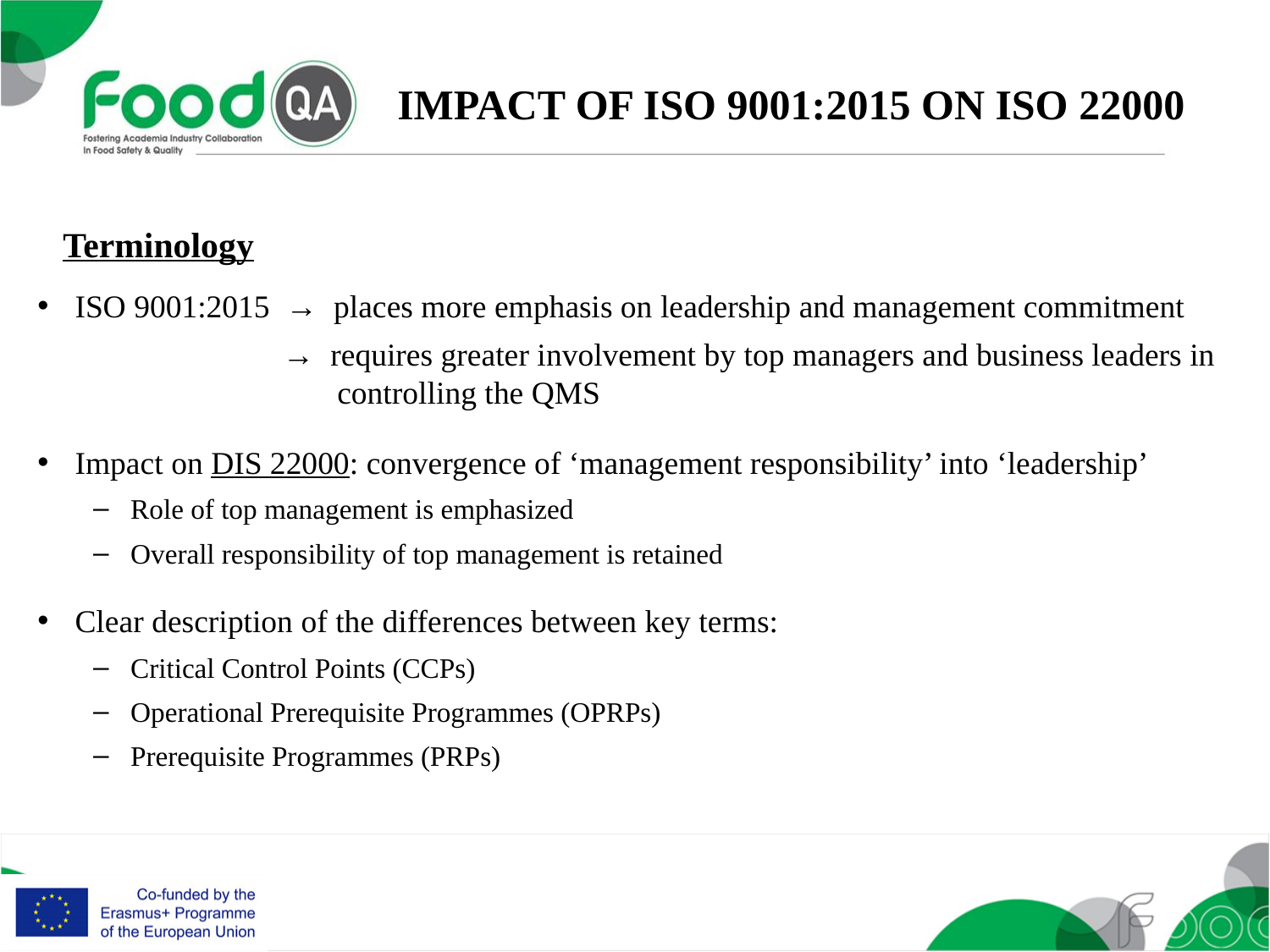

IMPACT OF ISO 9001:2015 ON ISO 22000
Terminology
ISO 9001:2015  →  places more emphasis on leadership and management commitment
 →  requires greater involvement by top managers and business leaders in  controlling the QMS
Impact on DIS 22000: convergence of ‘management responsibility’ into ‘leadership’
Role of top management is emphasized
Overall responsibility of top management is retained
Clear description of the differences between key terms:
Critical Control Points (CCPs)
Operational Prerequisite Programmes (OPRPs)
Prerequisite Programmes (PRPs)